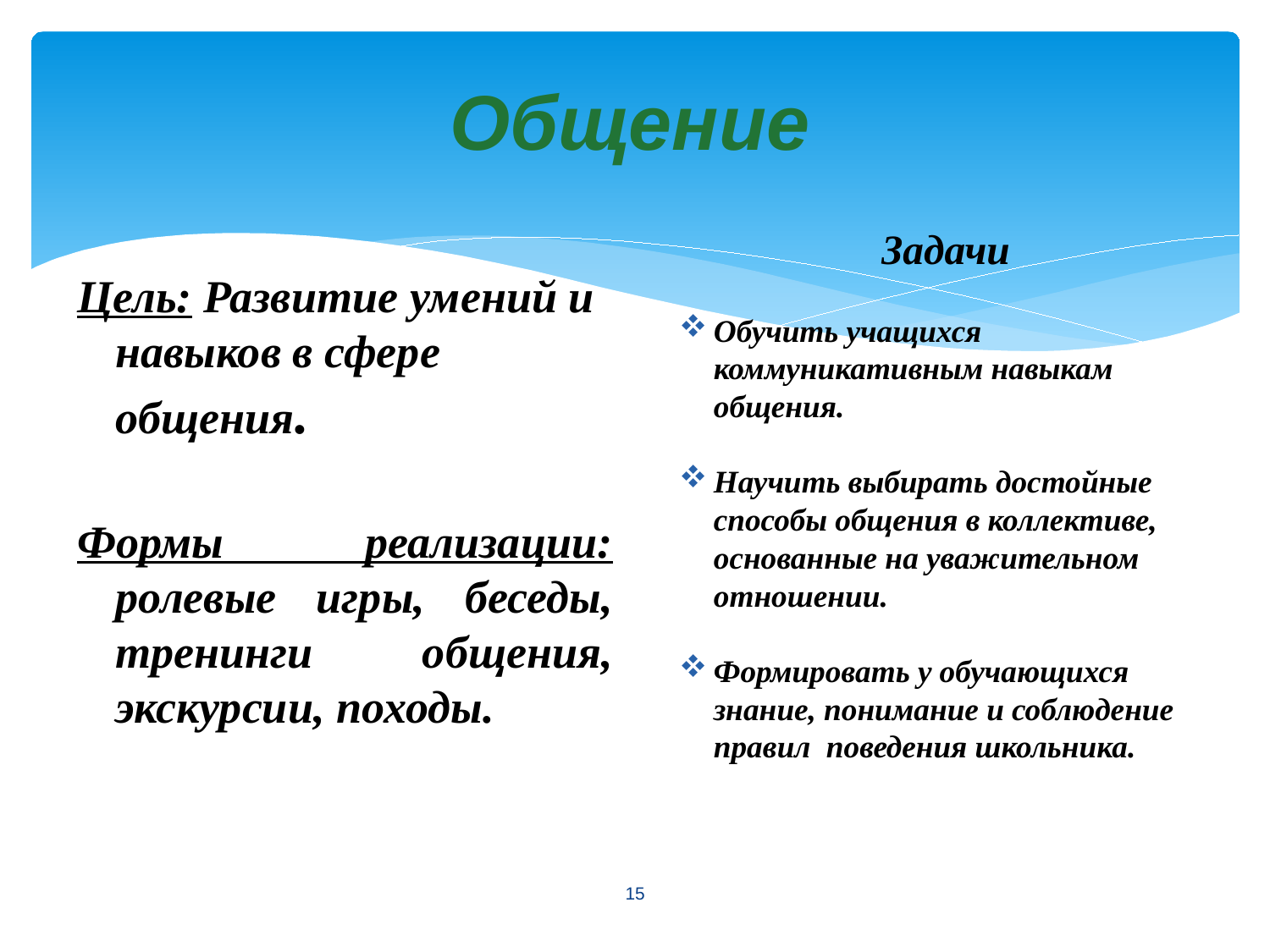

Общение

Задачи

Обучить учащихся коммуникативным навыкам общения.

Научить выбирать достойные способы общения в коллективе, основанные на уважительном отношении.

Формировать у обучающихся знание, понимание и соблюдение правил  поведения школьника.

Цель: Развитие умений и навыков в сфере общения.

Формы  реализации: ролевые игры, беседы, тренинги общения, экскурсии, походы.

15